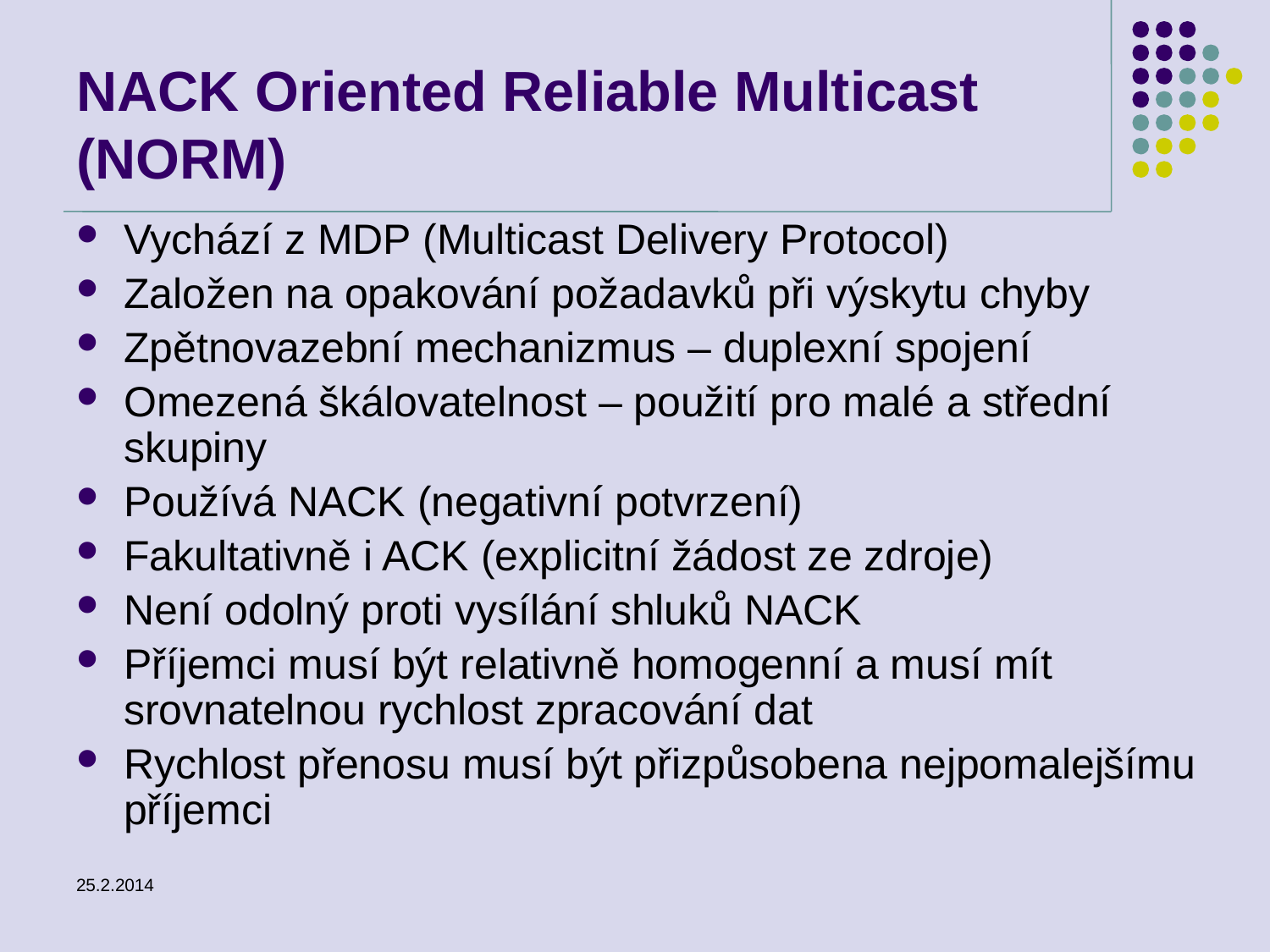

# NACK Oriented Reliable Multicast (NORM)
Vychází z MDP (Multicast Delivery Protocol)
Založen na opakování požadavků při výskytu chyby
Zpětnovazební mechanizmus – duplexní spojení
Omezená škálovatelnost – použití pro malé a střední skupiny
Používá NACK (negativní potvrzení)
Fakultativně i ACK (explicitní žádost ze zdroje)
Není odolný proti vysílání shluků NACK
Příjemci musí být relativně homogenní a musí mít srovnatelnou rychlost zpracování dat
Rychlost přenosu musí být přizpůsobena nejpomalejšímu příjemci

25.2.2014